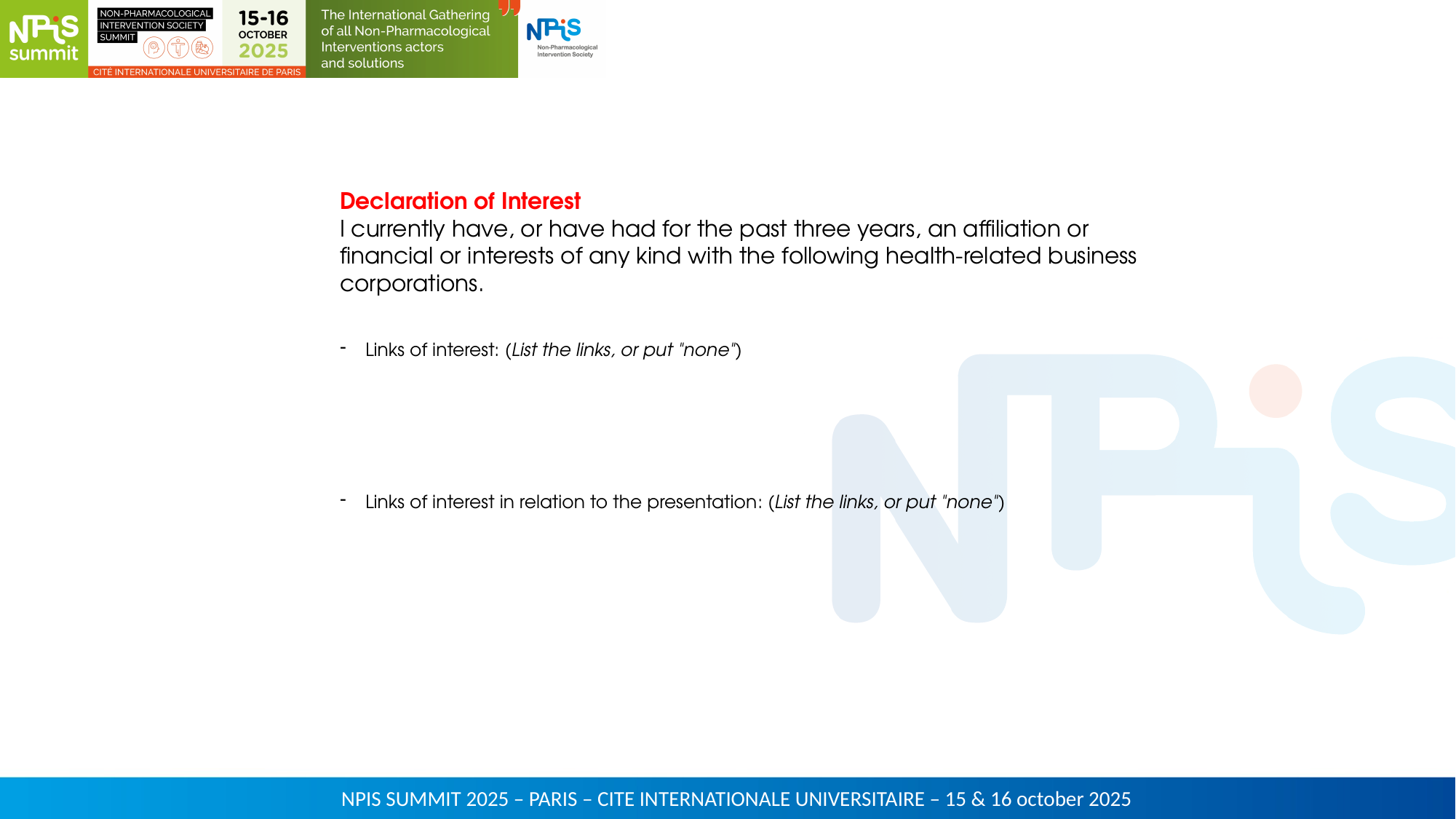

Declaration of Interest
I currently have, or have had for the past three years, an affiliation or financial or interests of any kind with the following health-related business corporations.
Links of interest: (List the links, or put "none")

Links of interest in relation to the presentation: (List the links, or put "none")